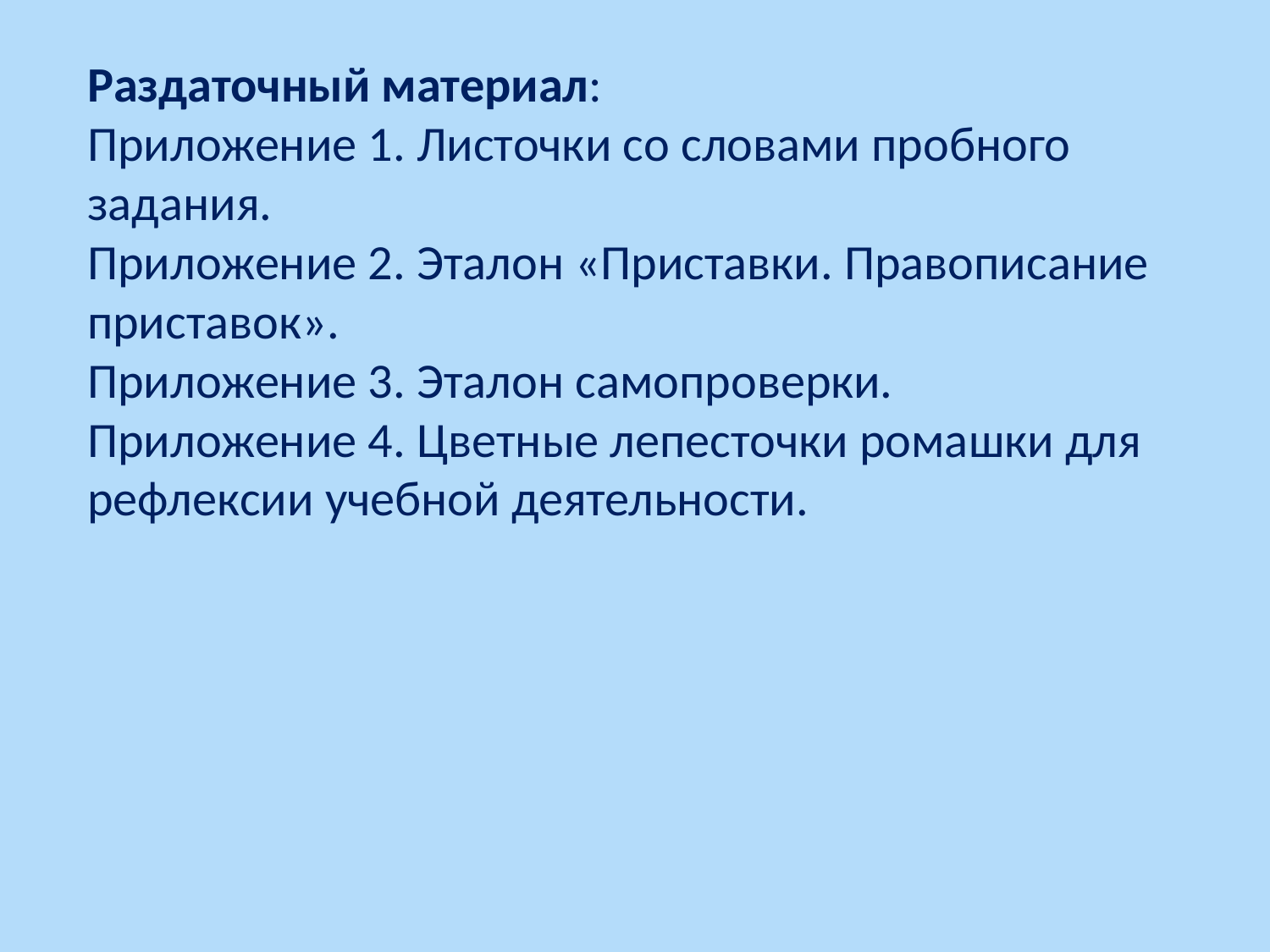

Раздаточный материал:
Приложение 1. Листочки со словами пробного задания.
Приложение 2. Эталон «Приставки. Правописание приставок».
Приложение 3. Эталон самопроверки.
Приложение 4. Цветные лепесточки ромашки для рефлексии учебной деятельности.